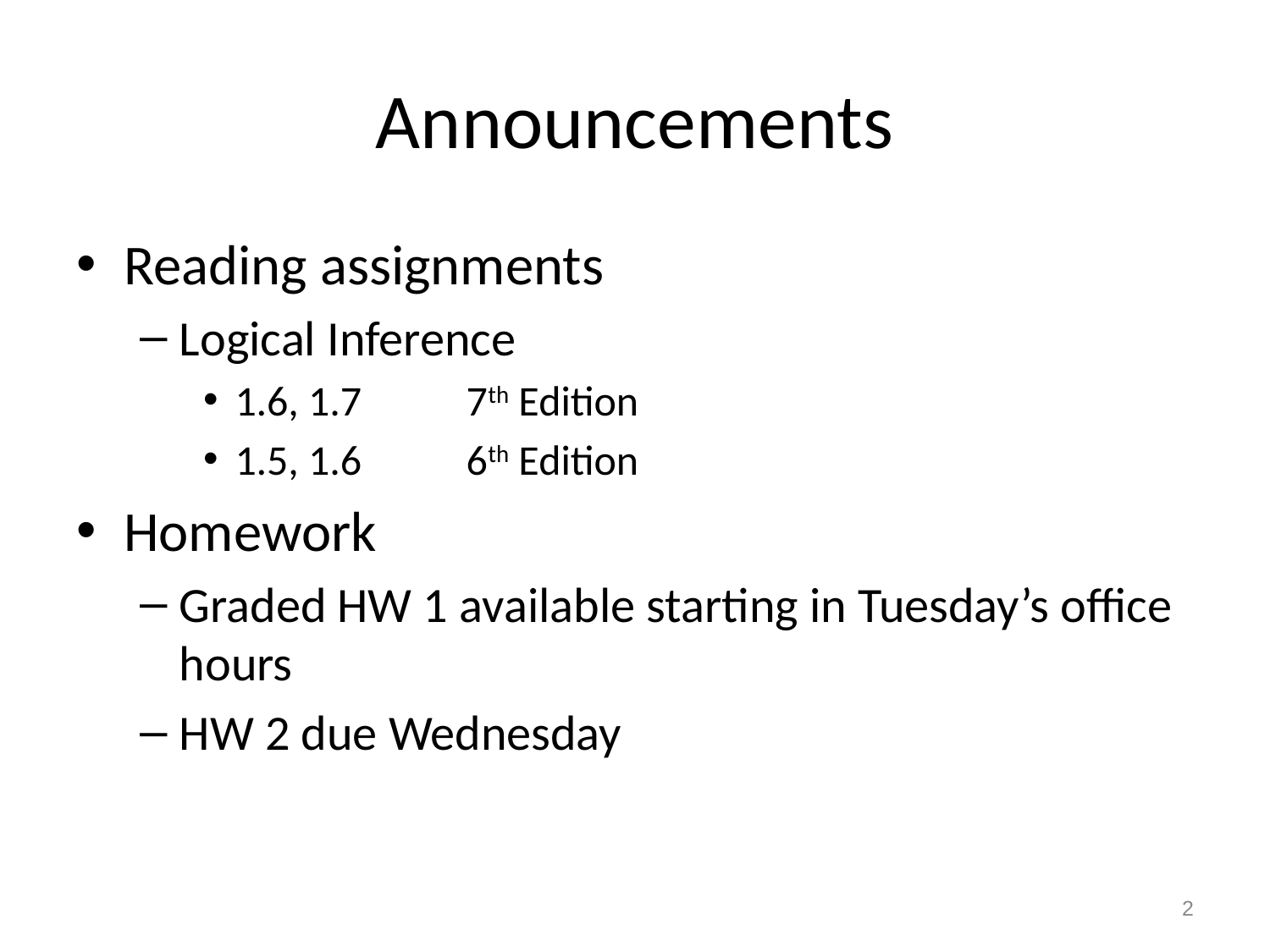

# Announcements
Reading assignments
Logical Inference
1.6, 1.7           7th Edition
1.5, 1.6           6th Edition
Homework
Graded HW 1 available starting in Tuesday’s office hours
HW 2 due Wednesday

2